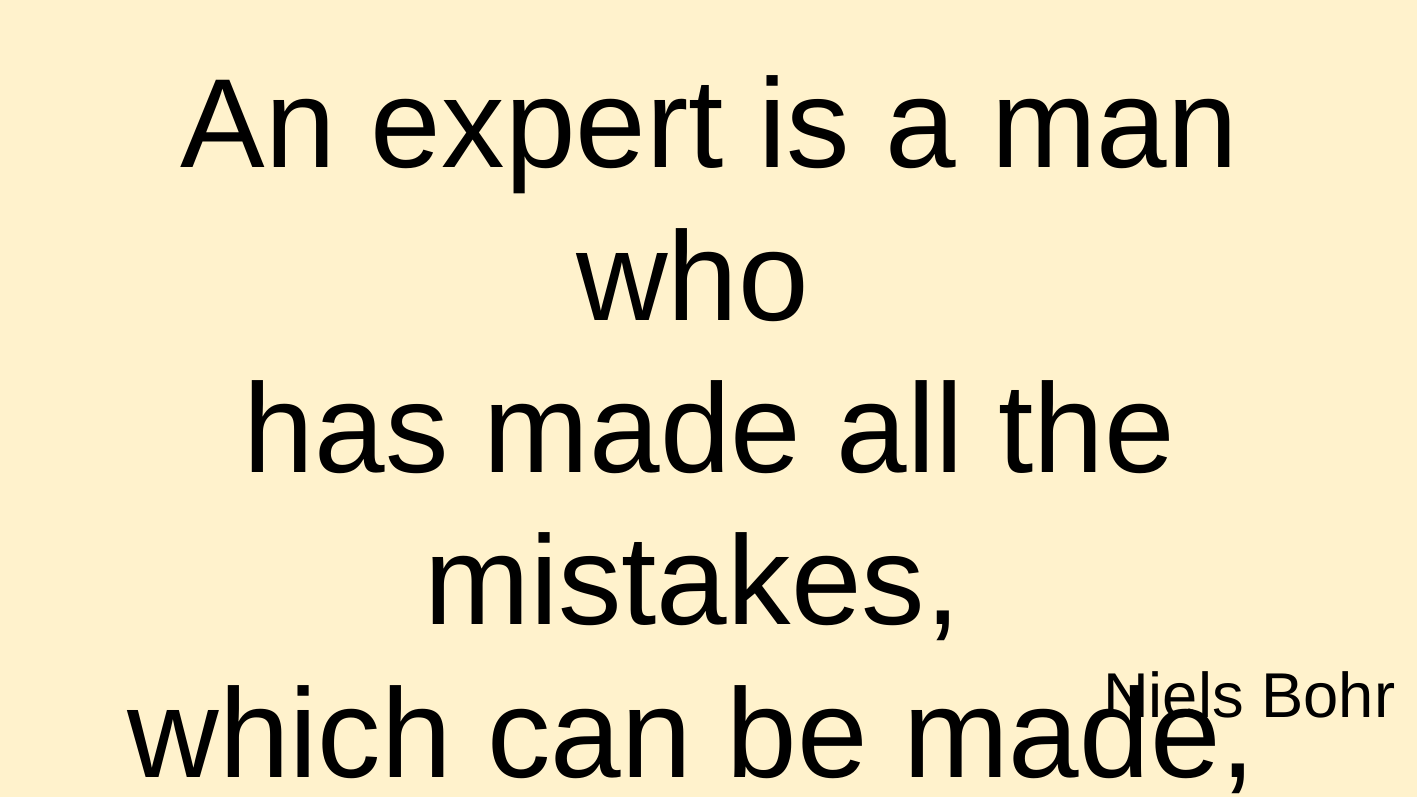

An expert is a man who
has made all the mistakes,
which can be made,
in a very narrow field.
Niels Bohr